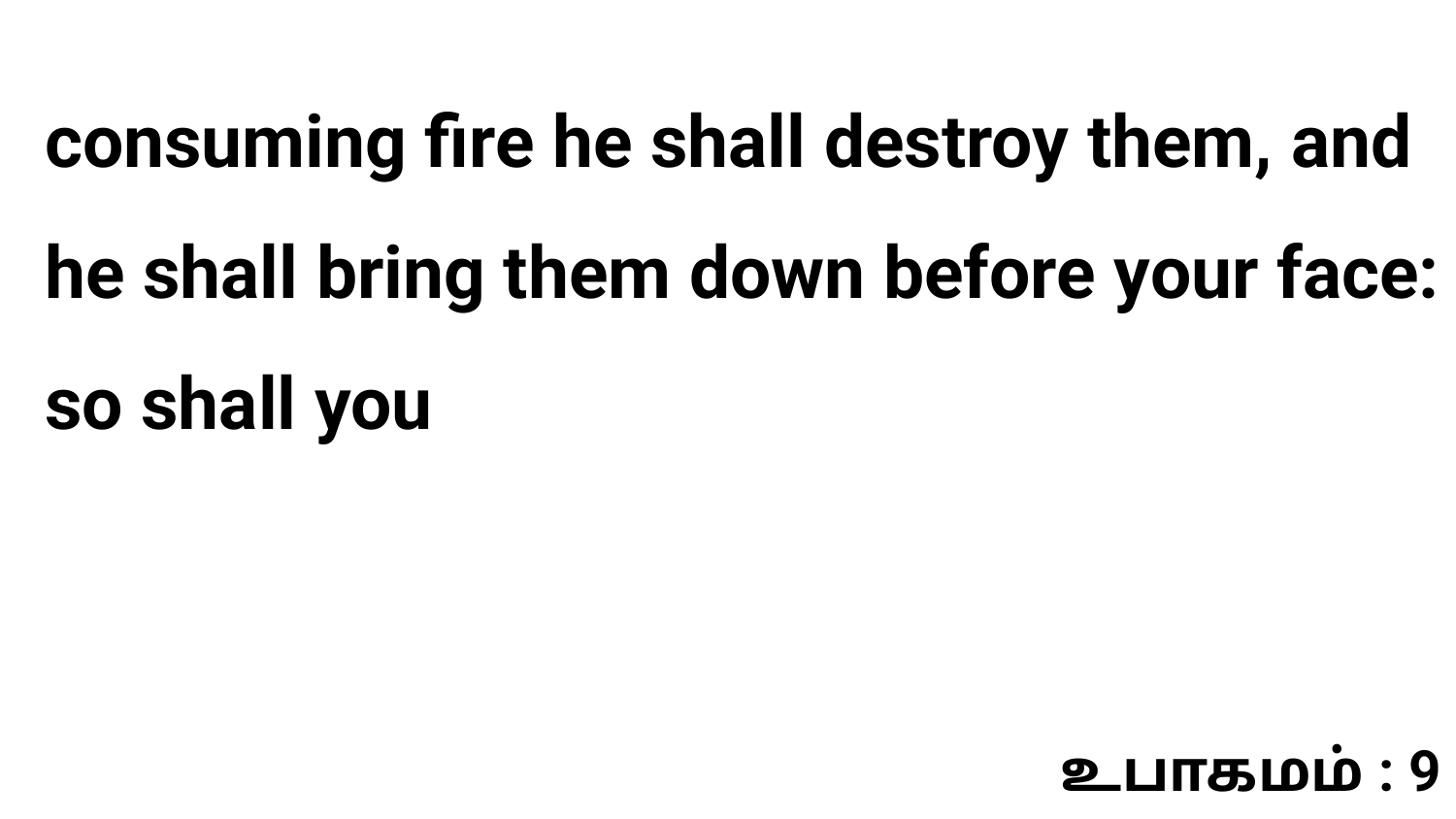

consuming fire he shall destroy them, and he shall bring them down before your face: so shall you
உபாகமம் : 9